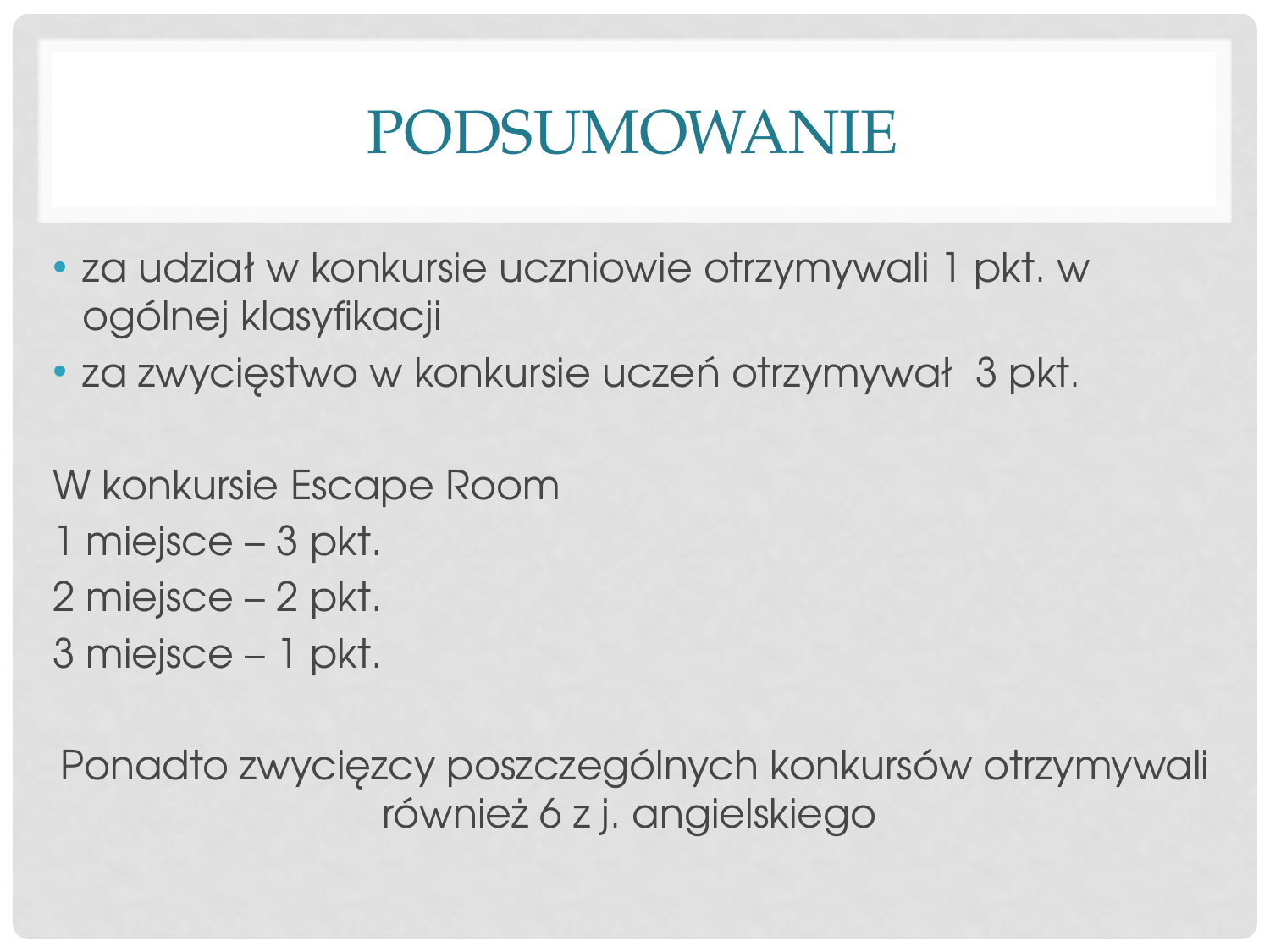

# podsumowanie
za udział w konkursie uczniowie otrzymywali 1 pkt. w ogólnej klasyfikacji
za zwycięstwo w konkursie uczeń otrzymywał  3 pkt.

W konkursie Escape Room
1 miejsce – 3 pkt.
2 miejsce – 2 pkt.
3 miejsce – 1 pkt.

Ponadto zwycięzcy poszczególnych konkursów otrzymywali również 6 z j. angielskiego